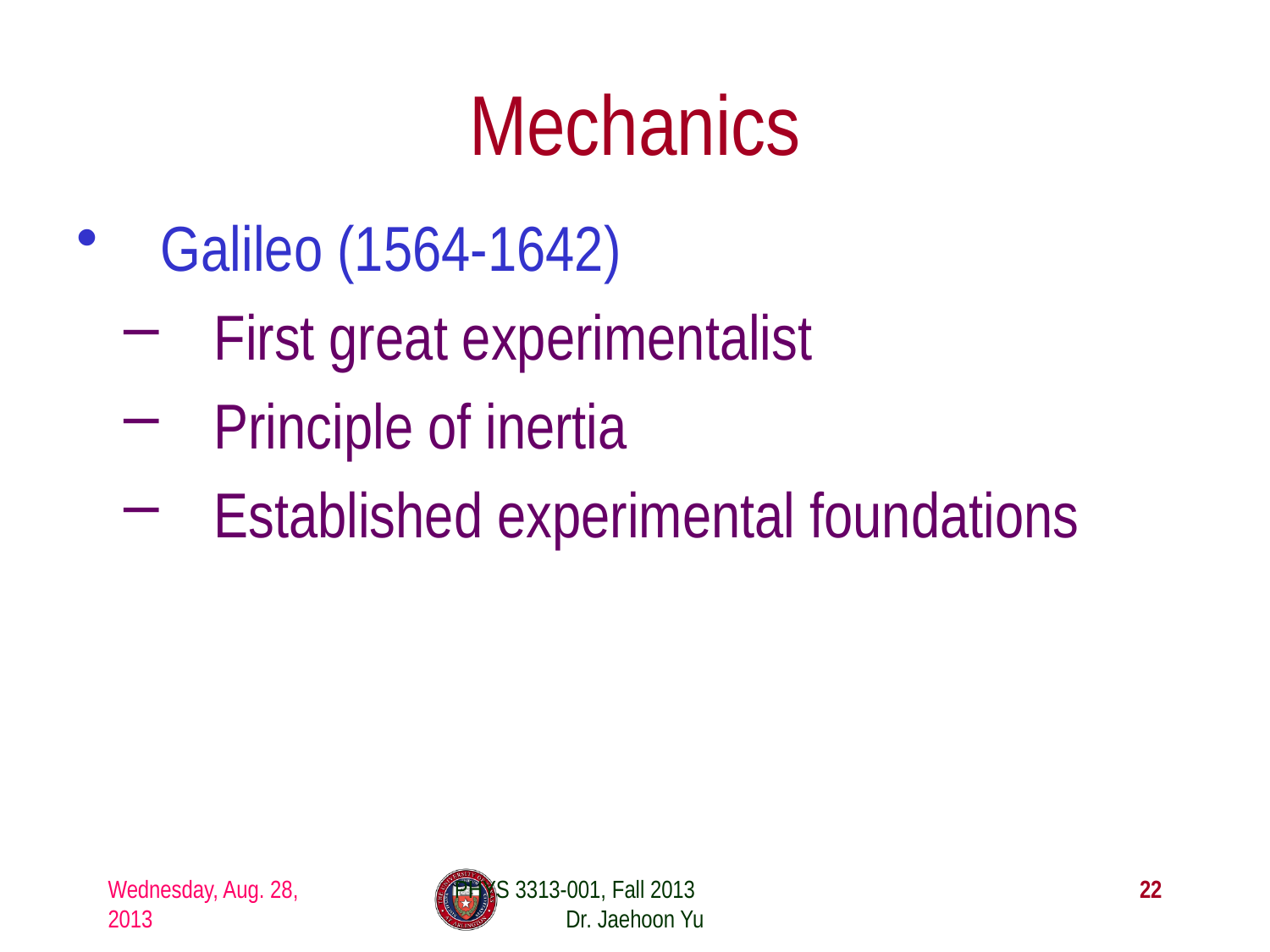

# Mechanics
Galileo (1564-1642)
First great experimentalist
Principle of inertia
Established experimental foundations

Wednesday, Aug. 28, 2013
PHYS 3313-001, Fall 2013                      Dr. Jaehoon Yu
22